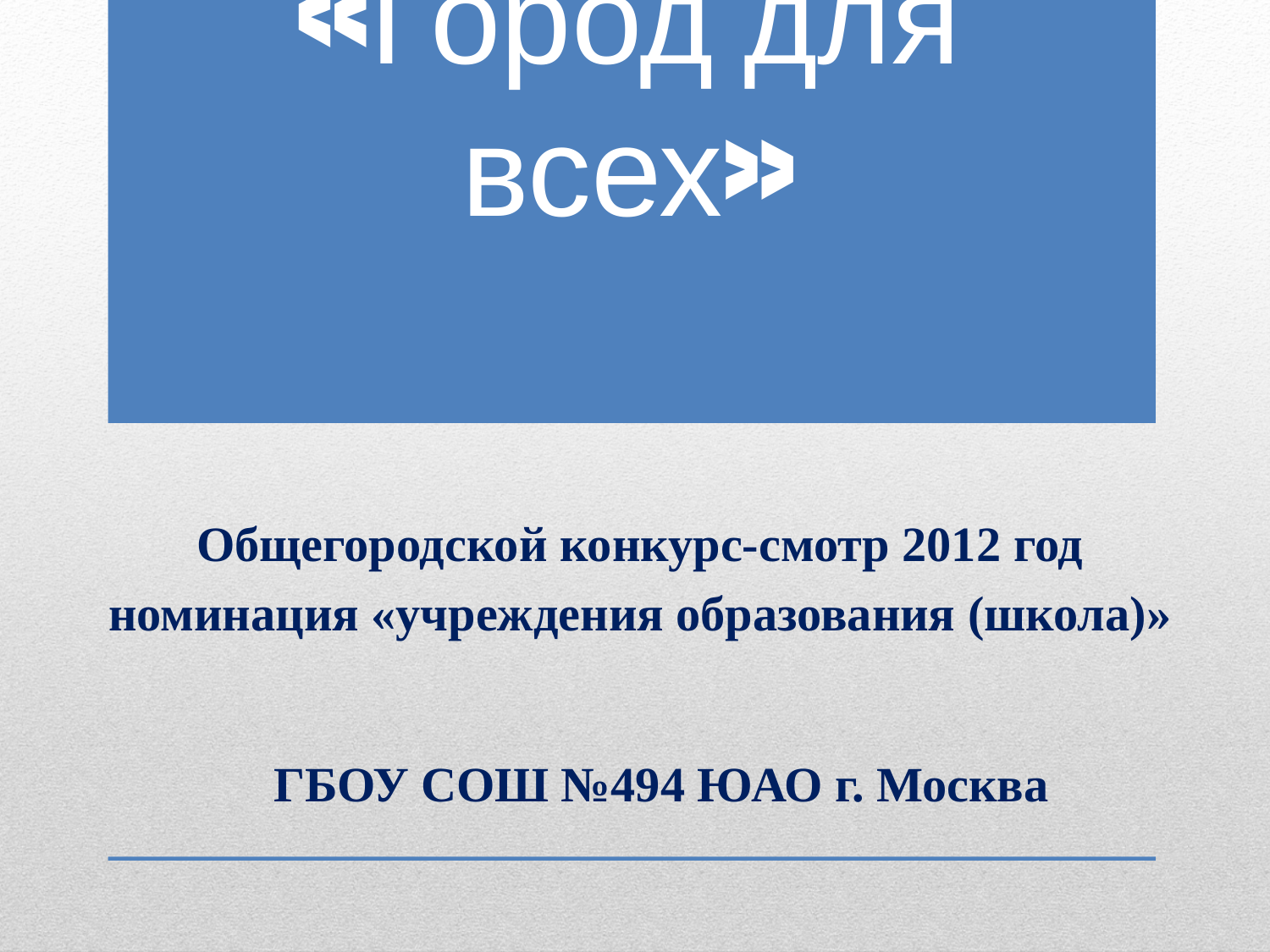

# «Город для всех»
Общегородской конкурс-смотр 2012 год
номинация «учреждения образования (школа)»

ГБОУ СОШ №494 ЮАО г. Москва